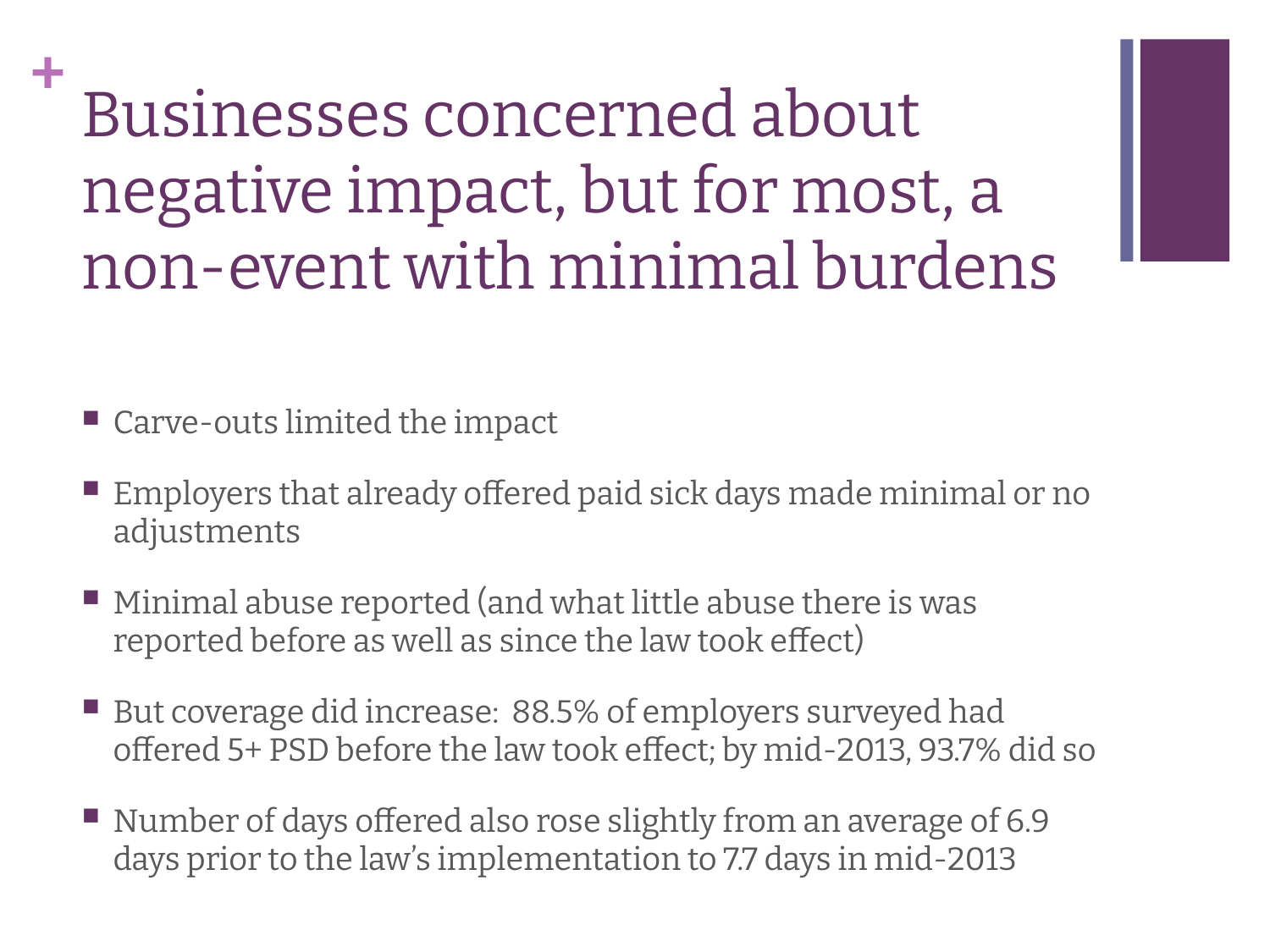

# Businesses concerned about negative impact, but for most, a non-event with minimal burdens

Carve-outs limited the impact
Employers that already offered paid sick days made minimal or no adjustments
Minimal abuse reported (and what little abuse there is was reported before as well as since the law took effect)
But coverage did increase:  88.5% of employers surveyed had offered 5+ PSD before the law took effect; by mid-2013, 93.7% did so
Number of days offered also rose slightly from an average of 6.9 days prior to the law’s implementation to 7.7 days in mid-2013